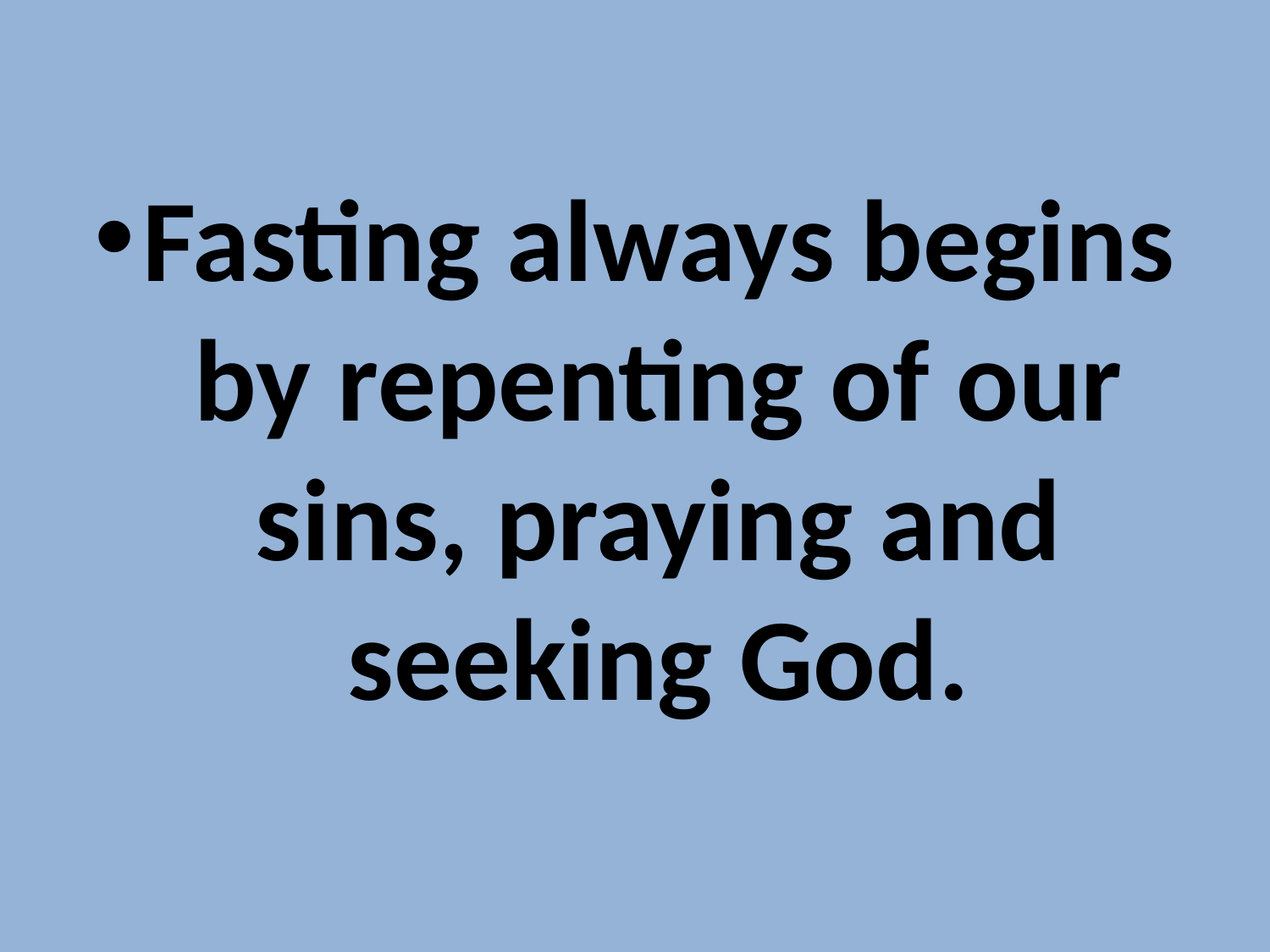

#
Fasting always begins by repenting of our sins, praying and seeking God.